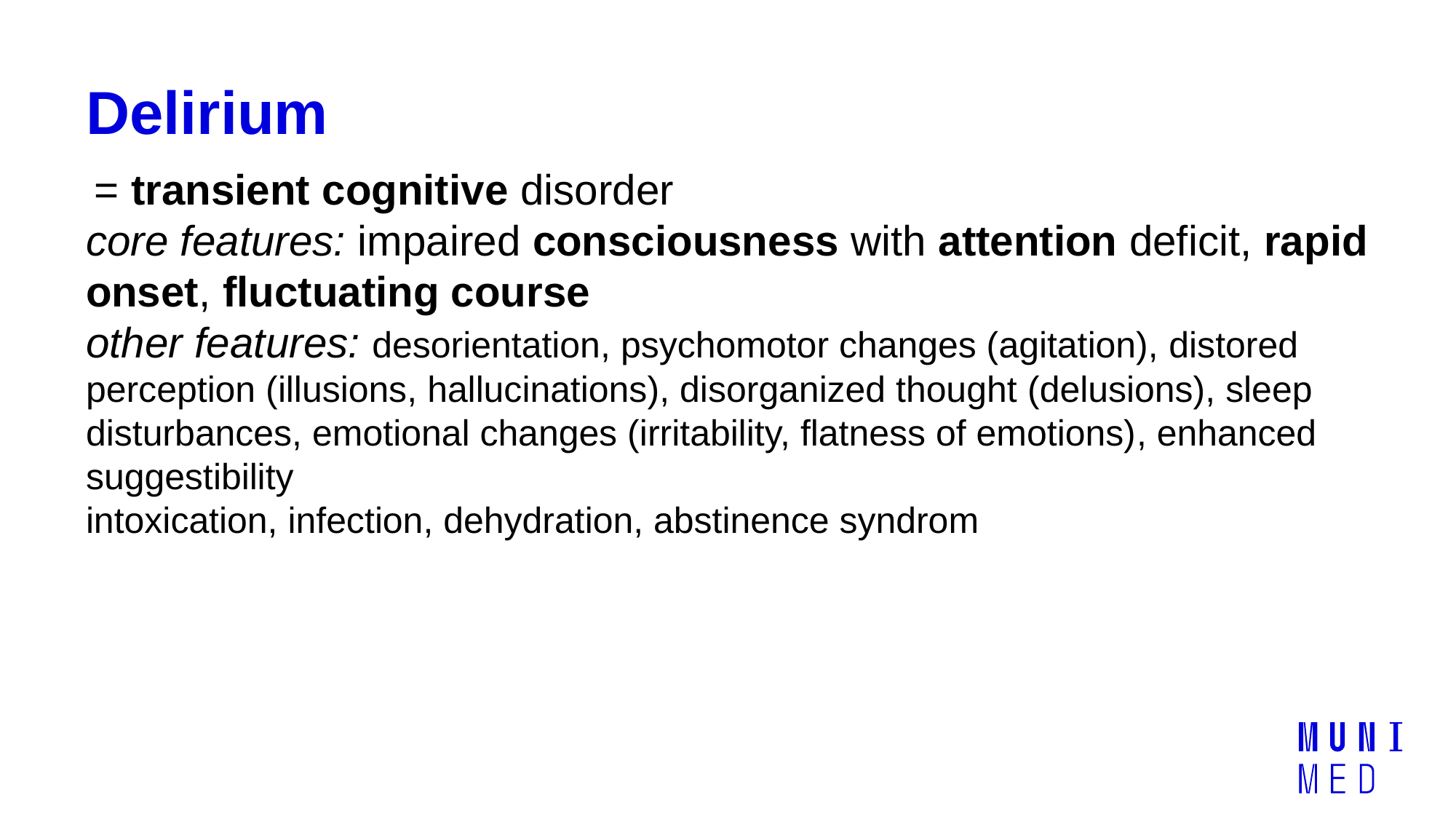

# Delirium
= transient cognitive disorder
core features: impaired consciousness with attention deficit, rapid onset, fluctuating course
other features: desorientation, psychomotor changes (agitation), distored perception (illusions, hallucinations), disorganized thought (delusions), sleep disturbances, emotional changes (irritability, flatness of emotions), enhanced suggestibility
intoxication, infection, dehydration, abstinence syndrom